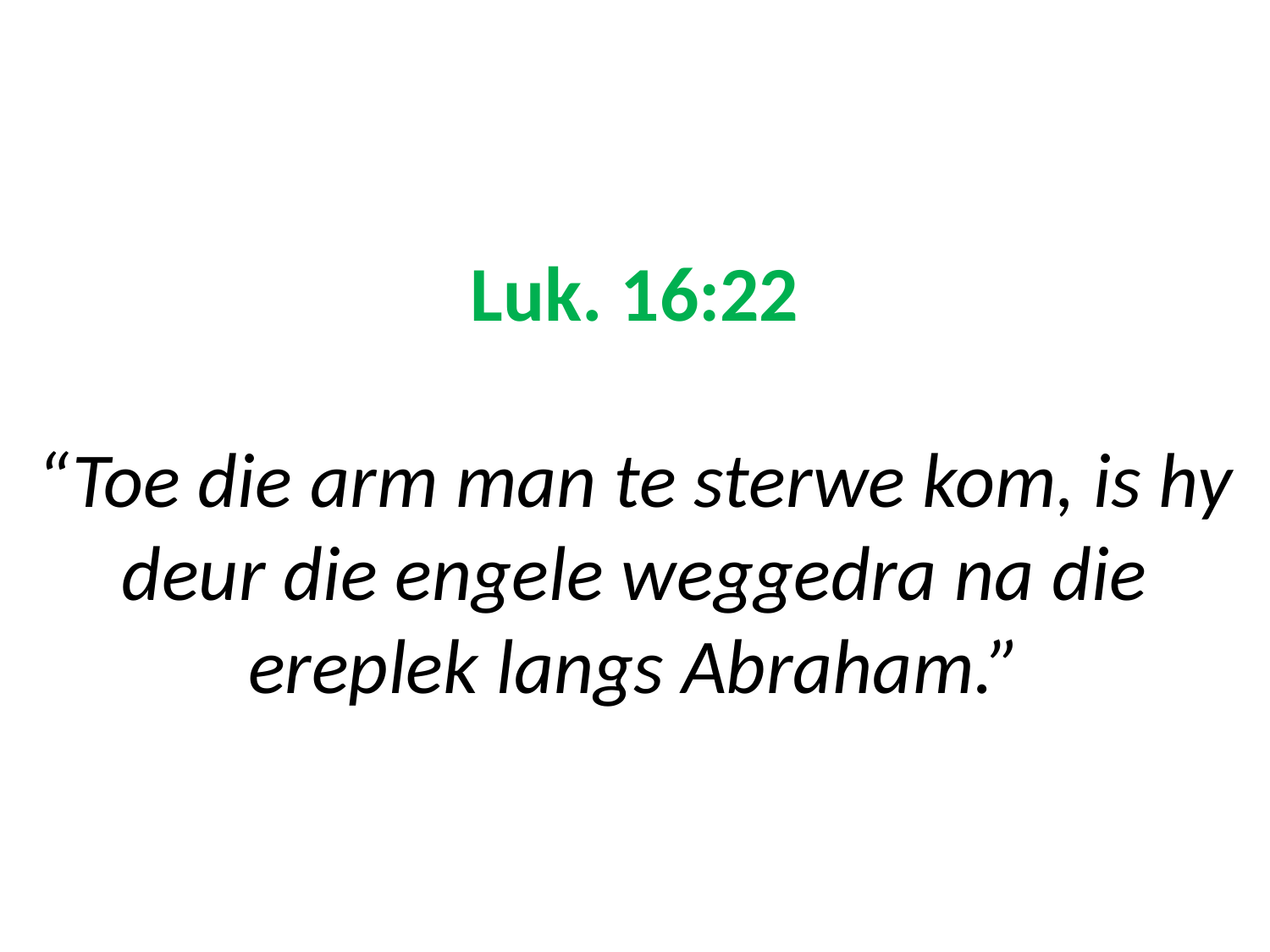

# Luk. 16:22 “Toe die arm man te sterwe kom, is hy deur die engele weggedra na die ereplek langs Abraham.”